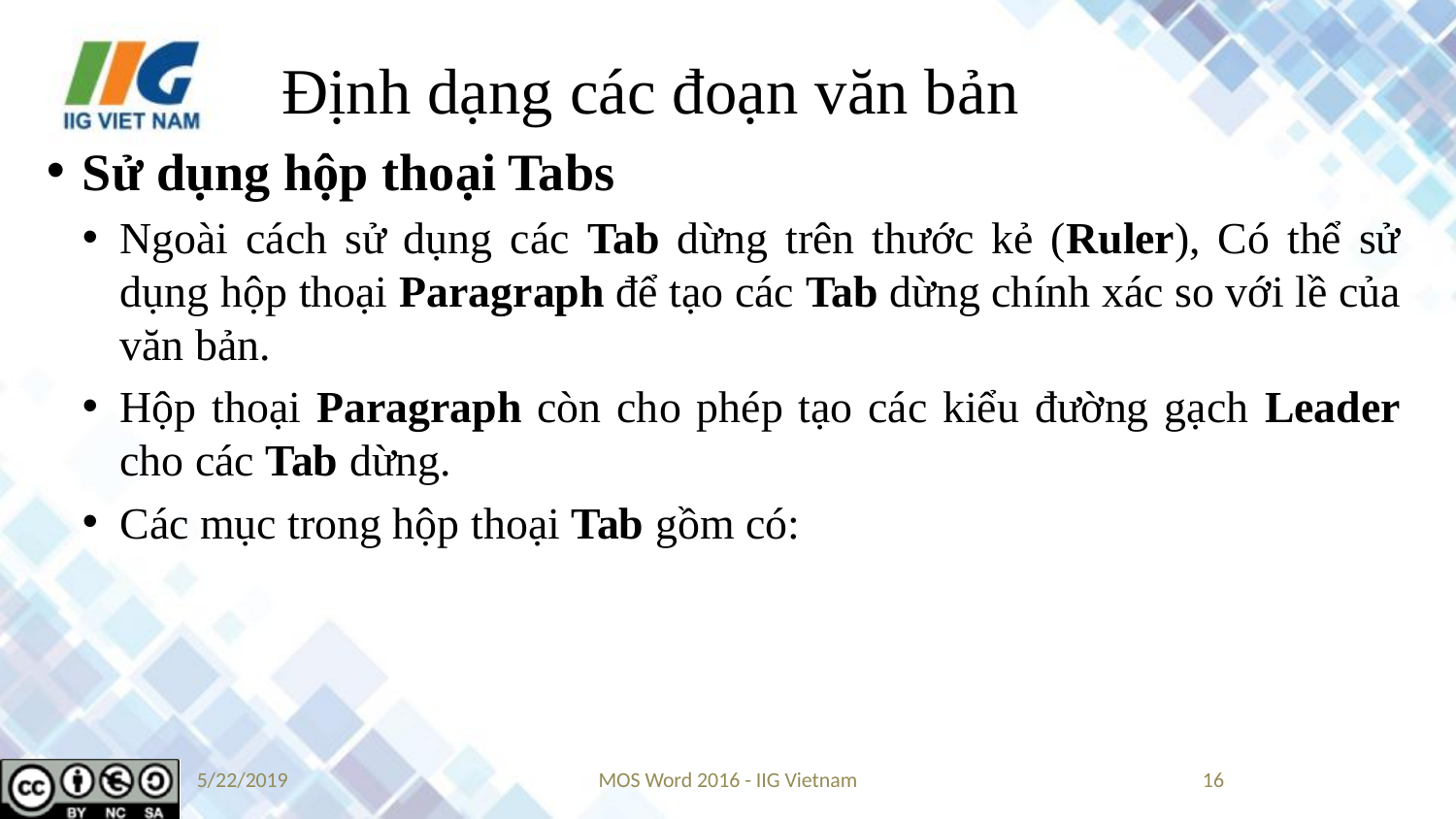

# Định dạng các đoạn văn bản
Sử dụng hộp thoại Tabs
Ngoài cách sử dụng các Tab dừng trên thước kẻ (Ruler), Có thể sử dụng hộp thoại Paragraph để tạo các Tab dừng chính xác so với lề của văn bản.
Hộp thoại Paragraph còn cho phép tạo các kiểu đường gạch Leader cho các Tab dừng.
Các mục trong hộp thoại Tab gồm có:
5/22/2019
MOS Word 2016 - IIG Vietnam
16